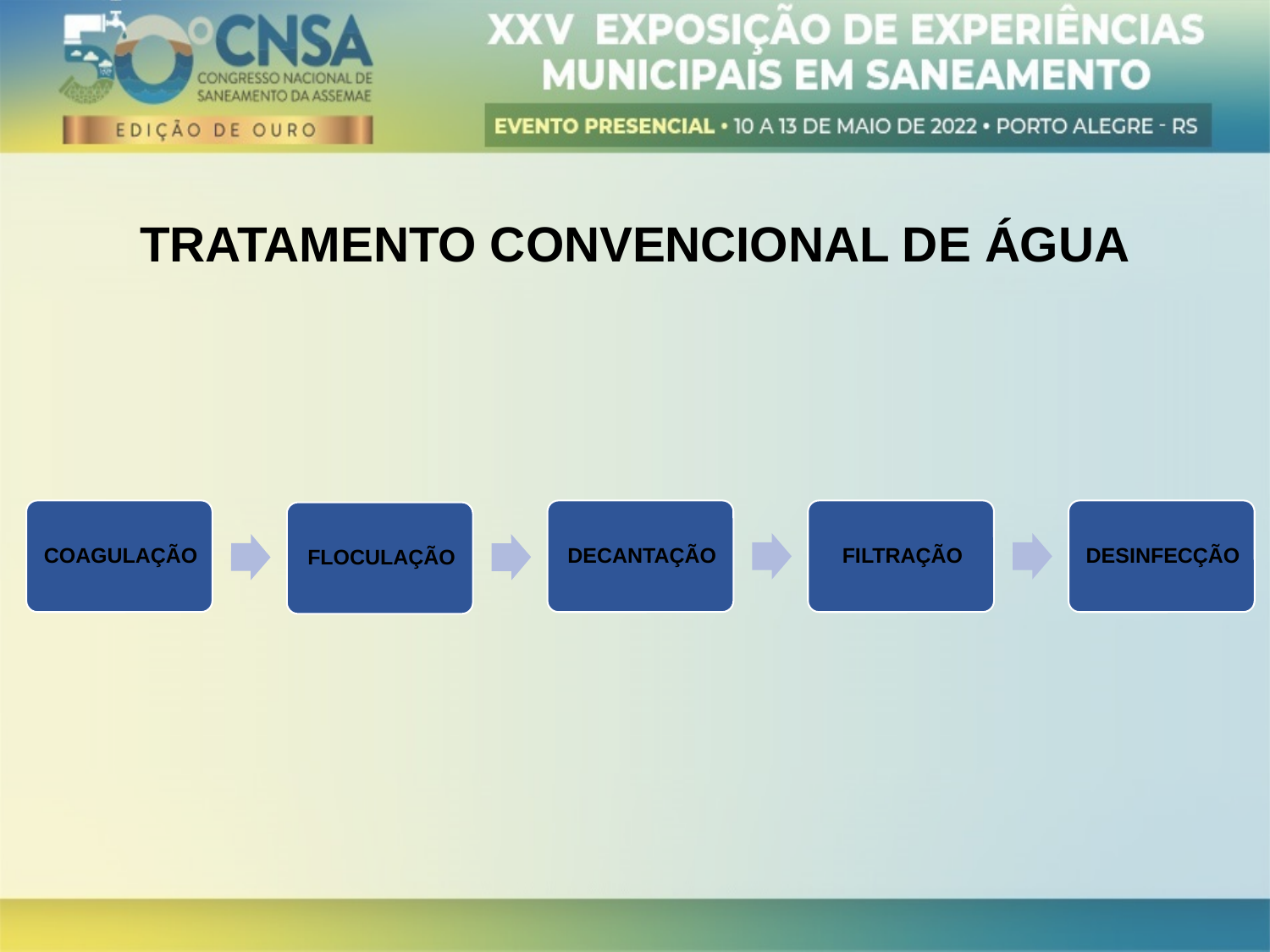

# TRATAMENTO CONVENCIONAL DE ÁGUA
COAGULAÇÃO

FLOCULAÇÃO

DECANTAÇÃO

FILTRAÇÃO

DESINFECÇÃO